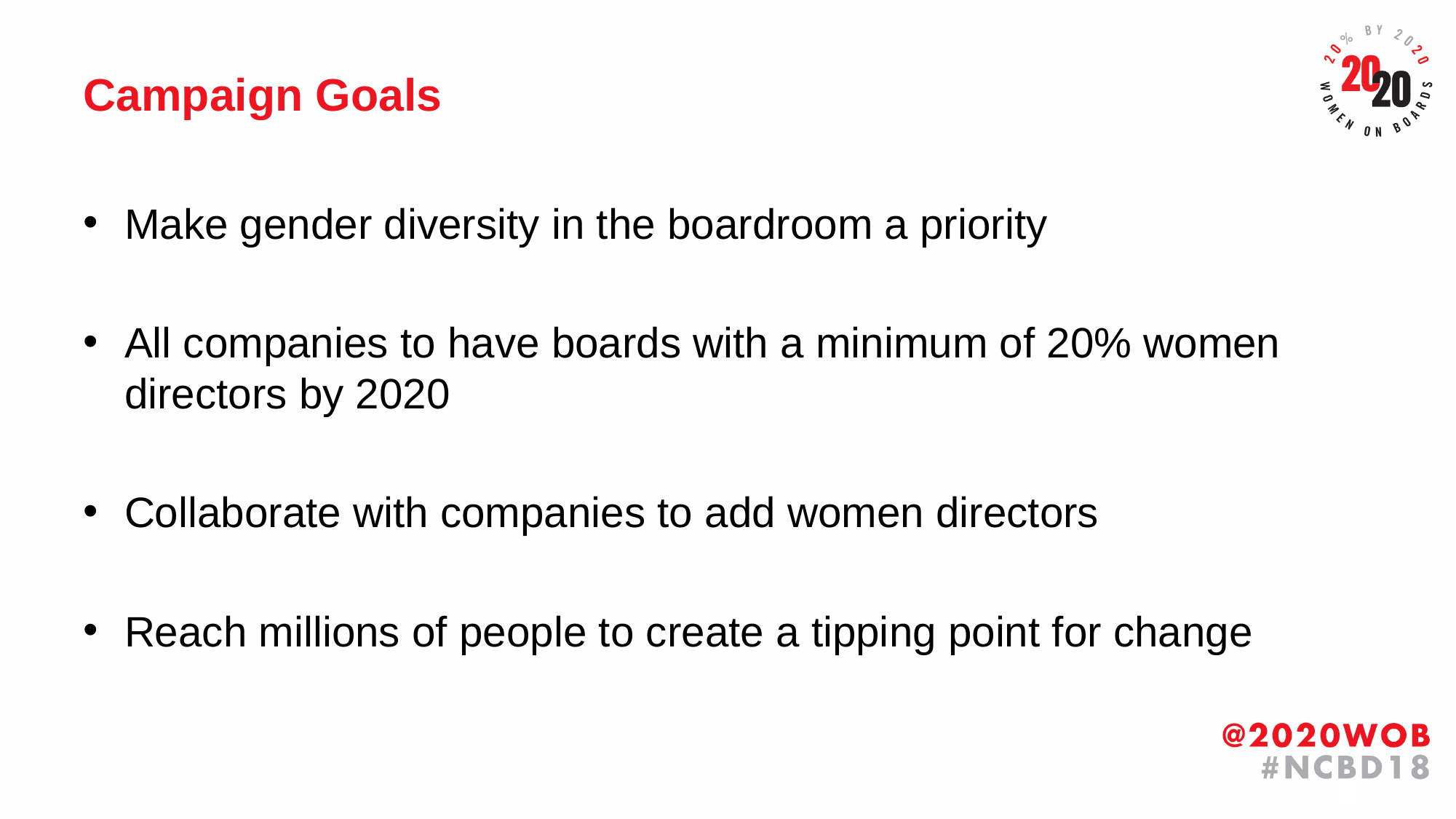

# Campaign Goals
Make gender diversity in the boardroom a priority

All companies to have boards with a minimum of 20% women directors by 2020

Collaborate with companies to add women directors

Reach millions of people to create a tipping point for change